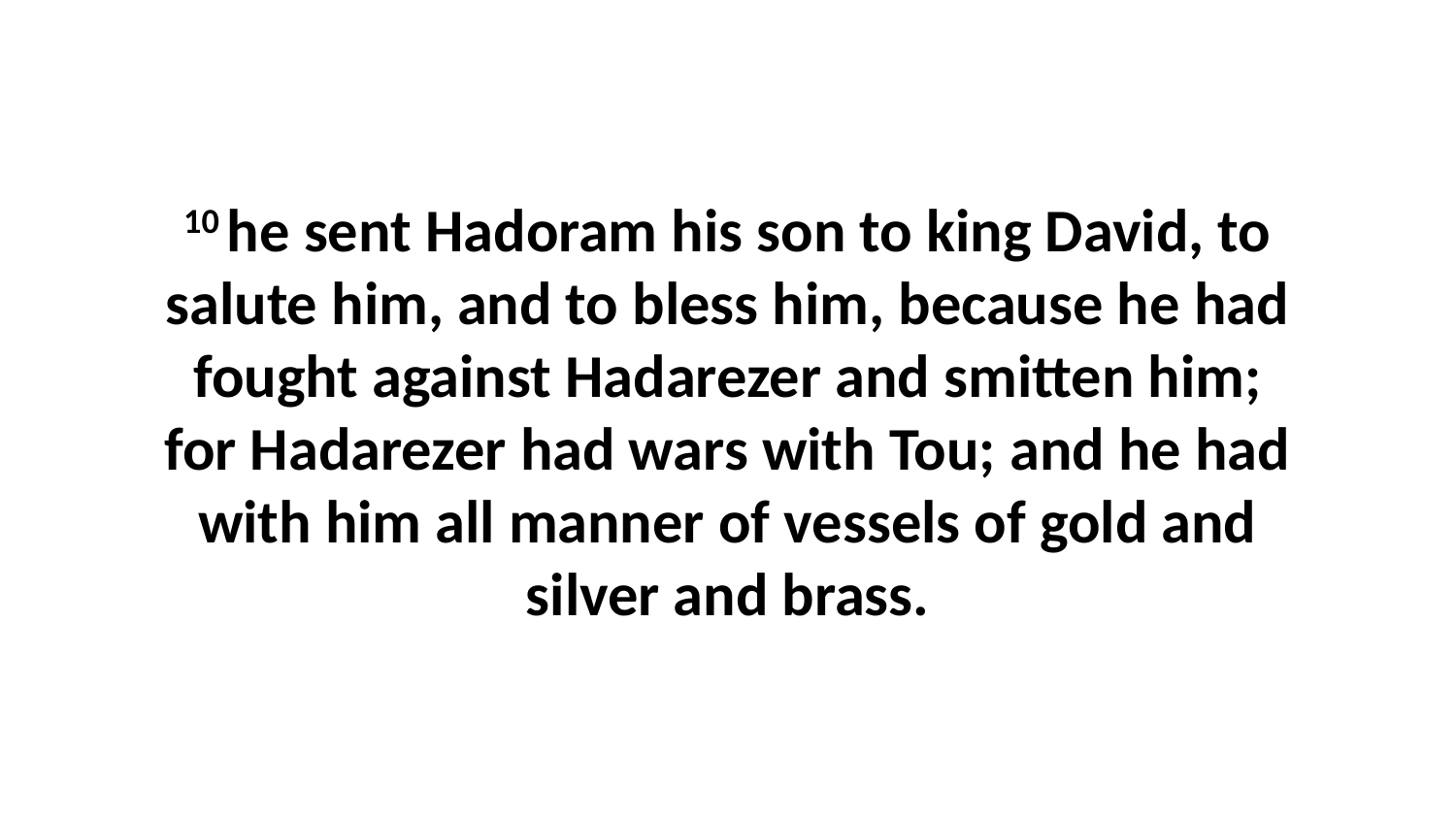

10 he sent Hadoram his son to king David, to salute him, and to bless him, because he had fought against Hadarezer and smitten him; for Hadarezer had wars with Tou; and he had with him all manner of vessels of gold and silver and brass.